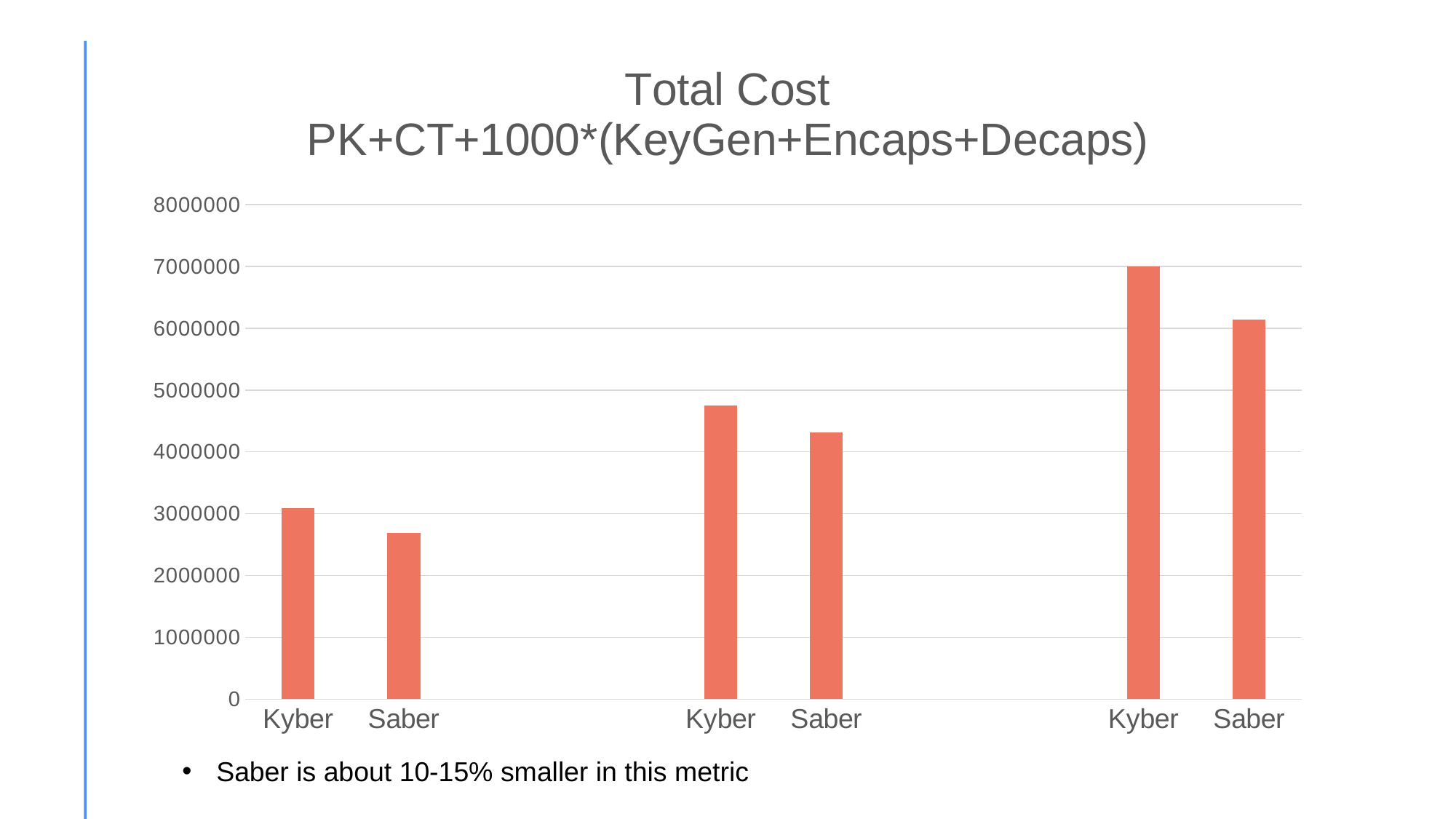

### Chart: Total Cost PK+CT+1000*(KeyGen+Encaps+Decaps)

| Category |  |
|---|---|
| Kyber | 3088777.0 |
| Saber | 2693856.0 |
|  | None |
|  | None |
| Kyber | 4753705.0 |
| Saber | 4320076.0 |
|  | None |
|  | None |
| Kyber | 6995278.0 |
| Saber | 6133722.0 |
Saber is about 10-15% smaller in this metric